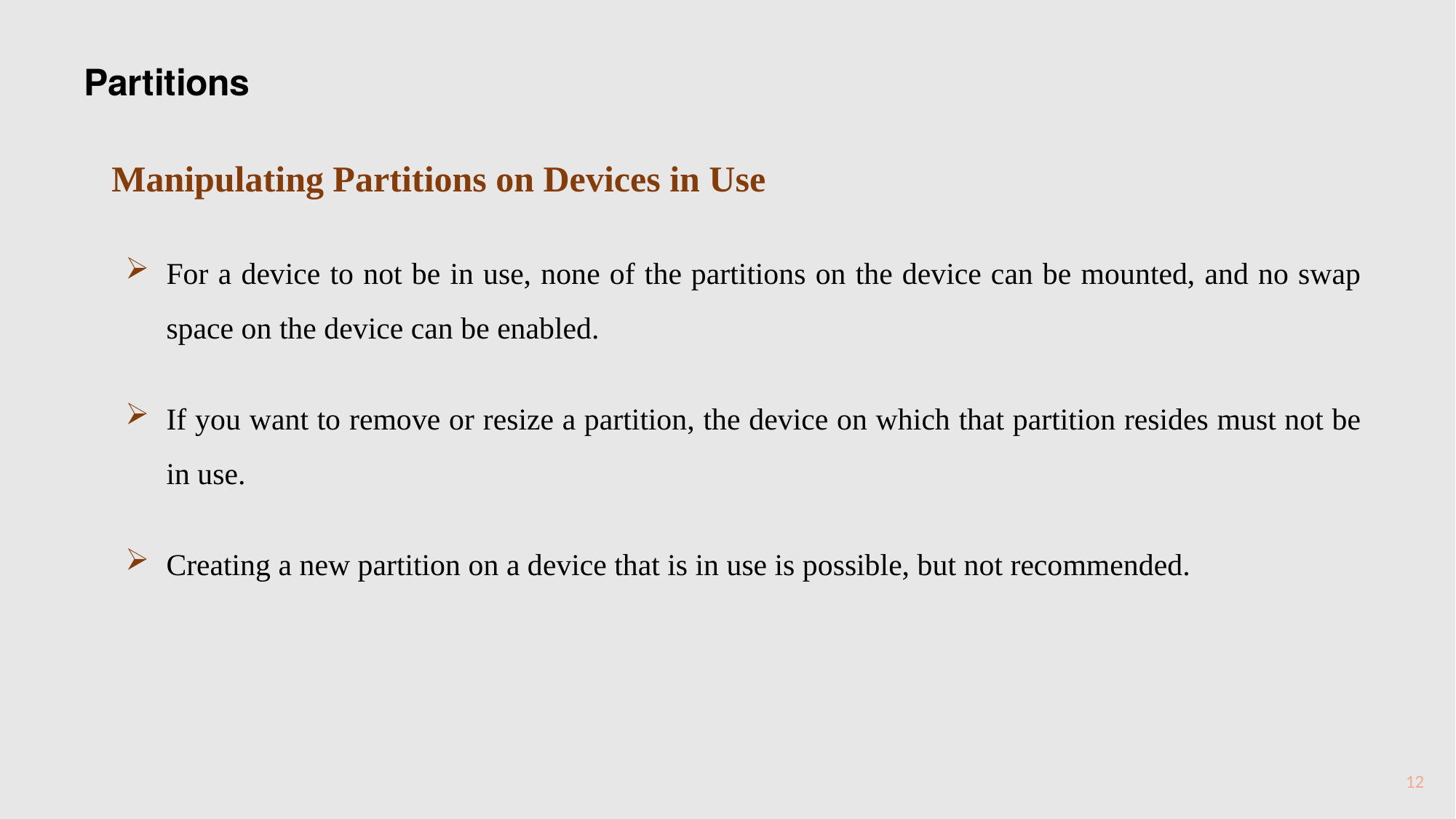

Partitions
   Manipulating Partitions on Devices in Use

For a device to not be in use, none of the partitions on the device can be mounted, and no swap space on the device can be enabled.

If you want to remove or resize a partition, the device on which that partition resides must not be in use.

Creating a new partition on a device that is in use is possible, but not recommended.
12